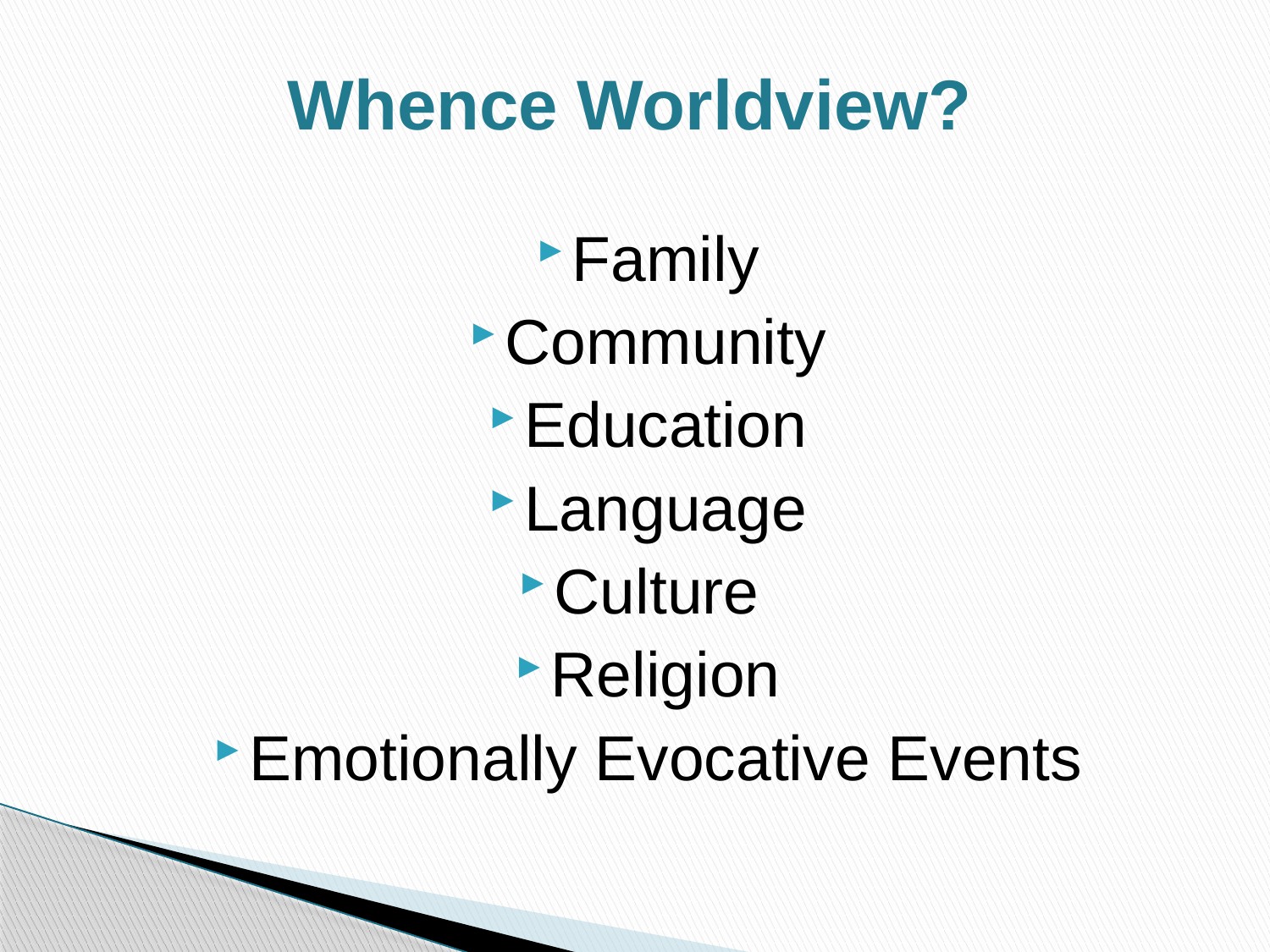

Whence Worldview?
Family
Community
Education
Language
Culture
Religion
Emotionally Evocative Events